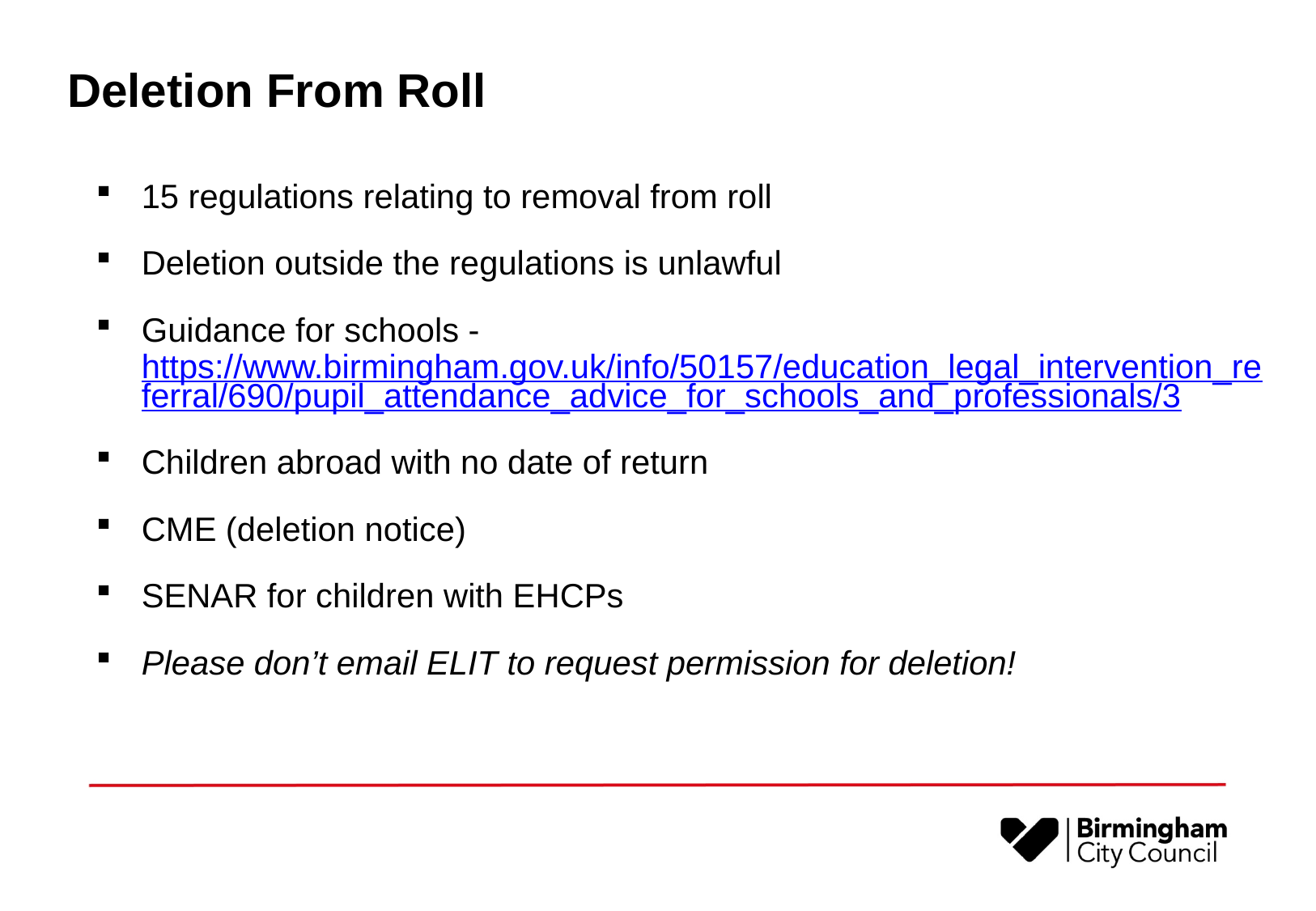

# Deletion From Roll
15 regulations relating to removal from roll
Deletion outside the regulations is unlawful
Guidance for schools - https://www.birmingham.gov.uk/info/50157/education_legal_intervention_referral/690/pupil_attendance_advice_for_schools_and_professionals/3
Children abroad with no date of return
CME (deletion notice)
SENAR for children with EHCPs
Please don’t email ELIT to request permission for deletion!